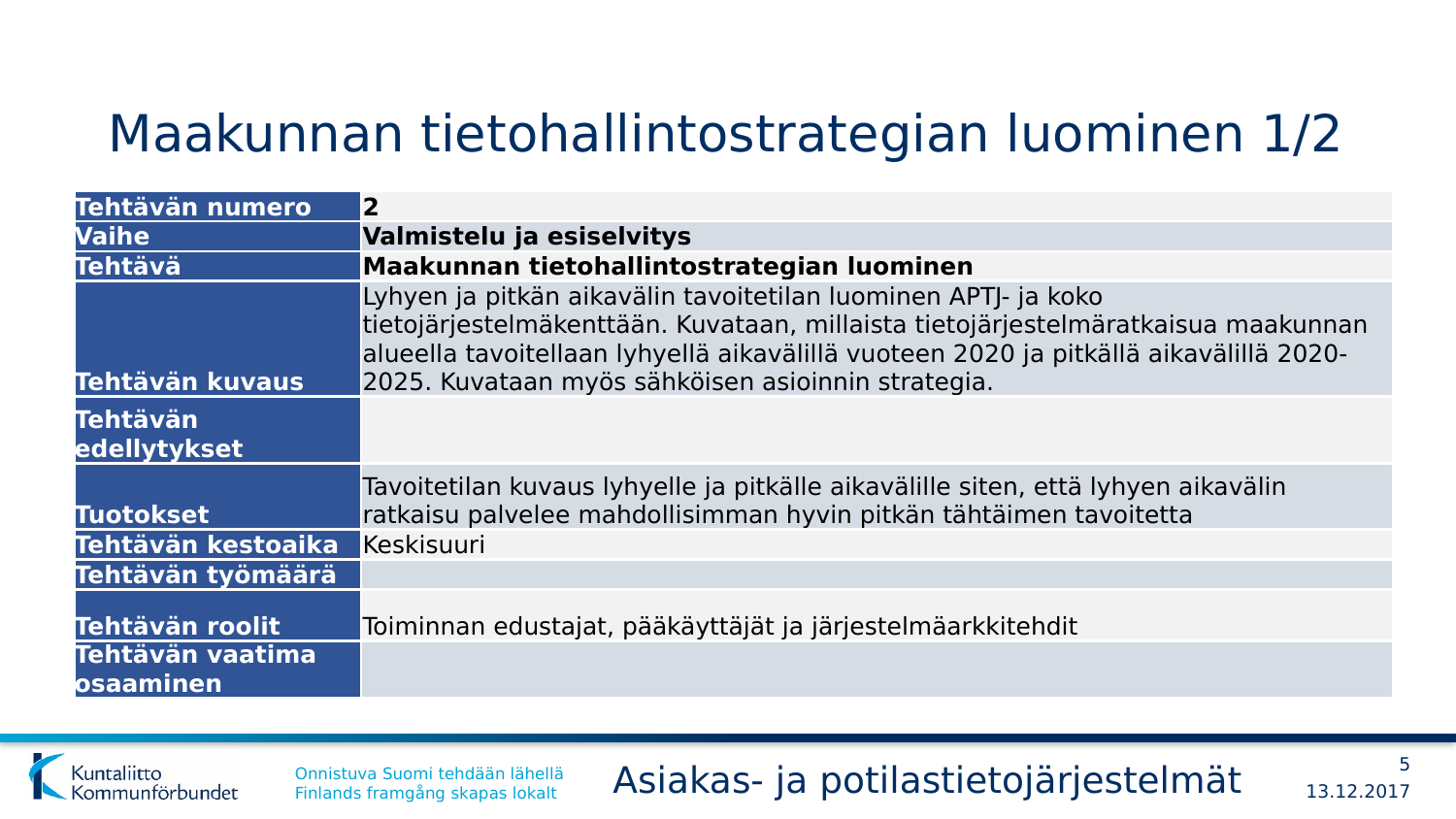

# Maakunnan tietohallintostrategian luominen 1/2
| Tehtävän numero | 2 |
| --- | --- |
| Vaihe | Valmistelu ja esiselvitys |
| Tehtävä | Maakunnan tietohallintostrategian luominen |
| Tehtävän kuvaus | Lyhyen ja pitkän aikavälin tavoitetilan luominen APTJ- ja koko tietojärjestelmäkenttään. Kuvataan, millaista tietojärjestelmäratkaisua maakunnan alueella tavoitellaan lyhyellä aikavälillä vuoteen 2020 ja pitkällä aikavälillä 2020-2025. Kuvataan myös sähköisen asioinnin strategia. |
| Tehtävän edellytykset |  |
| Tuotokset | Tavoitetilan kuvaus lyhyelle ja pitkälle aikavälille siten, että lyhyen aikavälin ratkaisu palvelee mahdollisimman hyvin pitkän tähtäimen tavoitetta |
| Tehtävän kestoaika | Keskisuuri |
| Tehtävän työmäärä |  |
| Tehtävän roolit | Toiminnan edustajat, pääkäyttäjät ja järjestelmäarkkitehdit |
| Tehtävän vaatima osaaminen |  |
5
Asiakas- ja potilastietojärjestelmät
13.12.2017